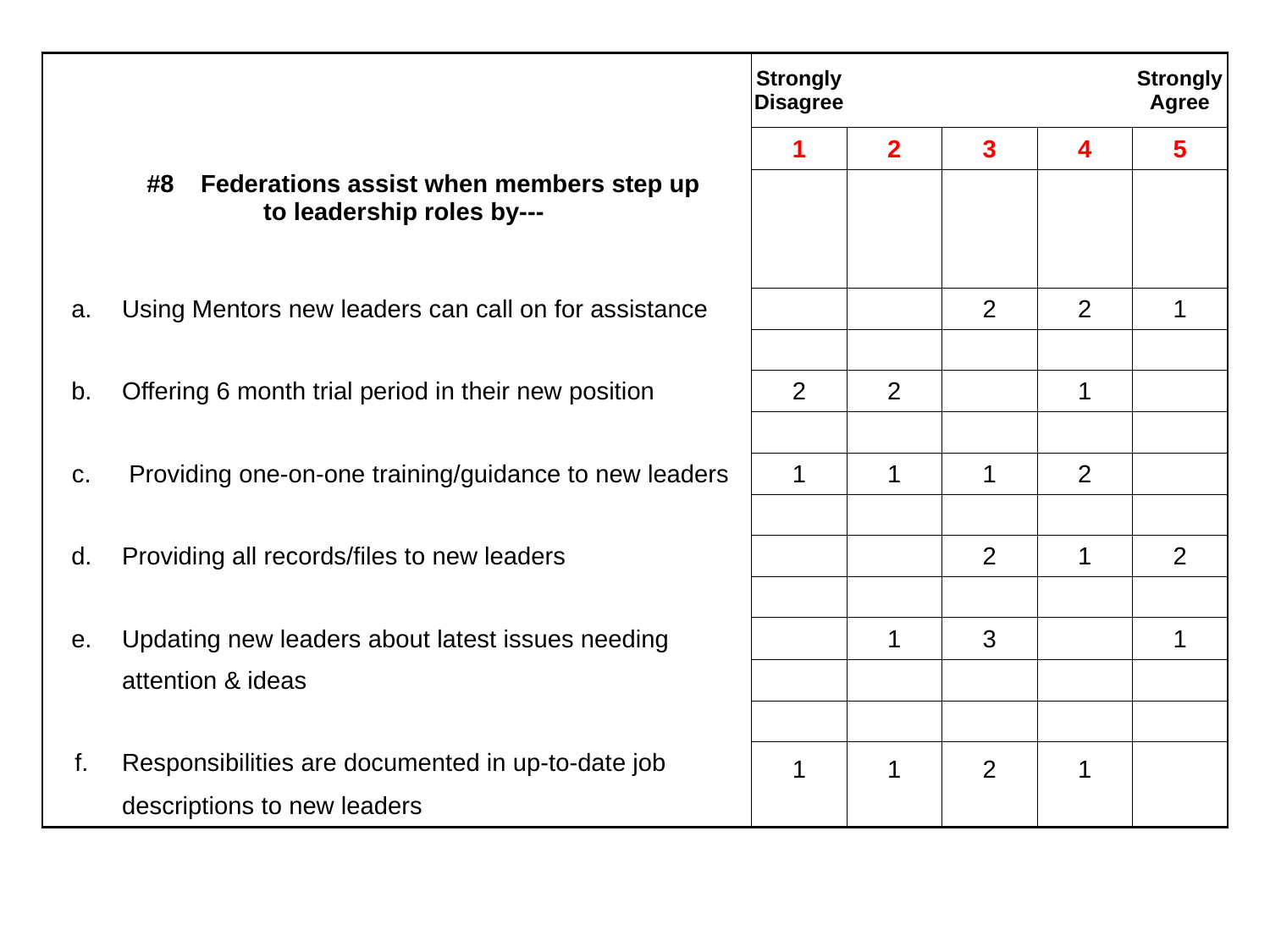

|  |  |  |  |  |  |  |  |  | Strongly Disagree |  |  |  | Strongly Agree |
| --- | --- | --- | --- | --- | --- | --- | --- | --- | --- | --- | --- | --- | --- |
|  |  |  |  |  |  |  |  |  | 1 | 2 | 3 | 4 | 5 |
|  | #8 | Federations assist when members step up to leadership roles by--- |  |  |  |  |  |  |  |  |  |  |  |
| a. | Using Mentors new leaders can call on for assistance |  |  |  |  |  |  |  |  |  | 2 | 2 | 1 |
|  |  |  |  |  |  |  |  |  |  |  |  |  |  |
| b. | Offering 6 month trial period in their new position |  |  |  |  |  |  |  | 2 | 2 |  | 1 |  |
|  |  |  |  |  |  |  |  |  |  |  |  |  |  |
| c. | Providing one-on-one training/guidance to new leaders |  |  |  |  |  |  |  | 1 | 1 | 1 | 2 |  |
|  |  |  |  |  |  |  |  |  |  |  |  |  |  |
| d. | Providing all records/files to new leaders |  |  |  |  |  |  |  |  |  | 2 | 1 | 2 |
|  |  |  |  |  |  |  |  |  |  |  |  |  |  |
| e. | Updating new leaders about latest issues needing |  |  |  |  |  |  |  |  | 1 | 3 |  | 1 |
|  | attention & ideas |  |  |  |  |  |  |  |  |  |  |  |  |
|  |  |  |  |  |  |  |  |  |  |  |  |  |  |
| f. | Responsibilities are documented in up-to-date job |  |  |  |  |  |  |  | 1 | 1 | 2 | 1 |  |
|  | descriptions to new leaders |  |  |  |  |  |  |  |  |  |  |  |  |